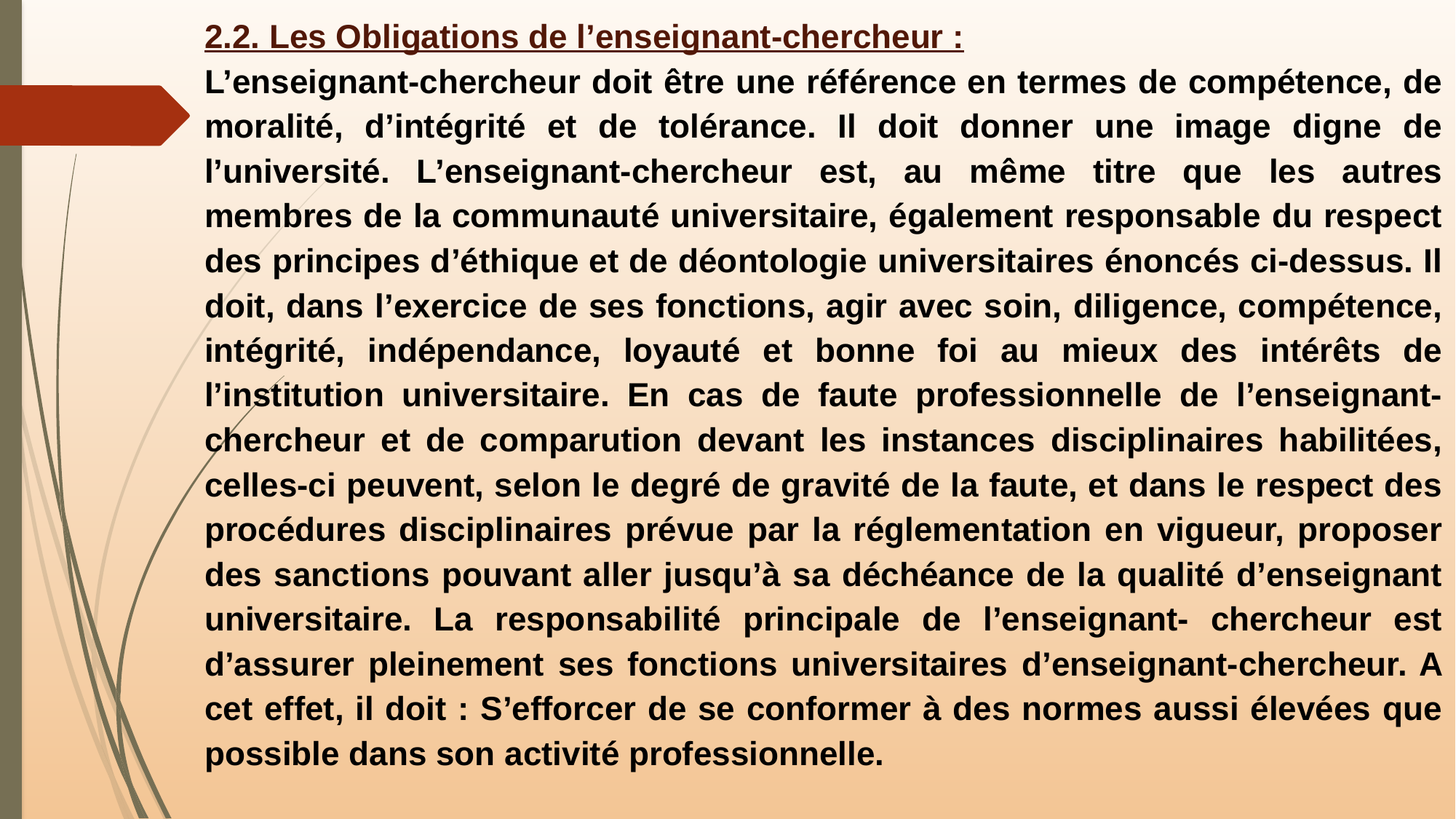

2.2. Les Obligations de l’enseignant-chercheur :
L’enseignant-chercheur doit être une référence en termes de compétence, de moralité, d’intégrité et de tolérance. Il doit donner une image digne de l’université. L’enseignant-chercheur est, au même titre que les autres membres de la communauté universitaire, également responsable du respect des principes d’éthique et de déontologie universitaires énoncés ci-dessus. Il doit, dans l’exercice de ses fonctions, agir avec soin, diligence, compétence, intégrité, indépendance, loyauté et bonne foi au mieux des intérêts de l’institution universitaire. En cas de faute professionnelle de l’enseignant-chercheur et de comparution devant les instances disciplinaires habilitées, celles-ci peuvent, selon le degré de gravité de la faute, et dans le respect des procédures disciplinaires prévue par la réglementation en vigueur, proposer des sanctions pouvant aller jusqu’à sa déchéance de la qualité d’enseignant universitaire. La responsabilité principale de l’enseignant- chercheur est d’assurer pleinement ses fonctions universitaires d’enseignant-chercheur. A cet effet, il doit : S’efforcer de se conformer à des normes aussi élevées que possible dans son activité professionnelle.